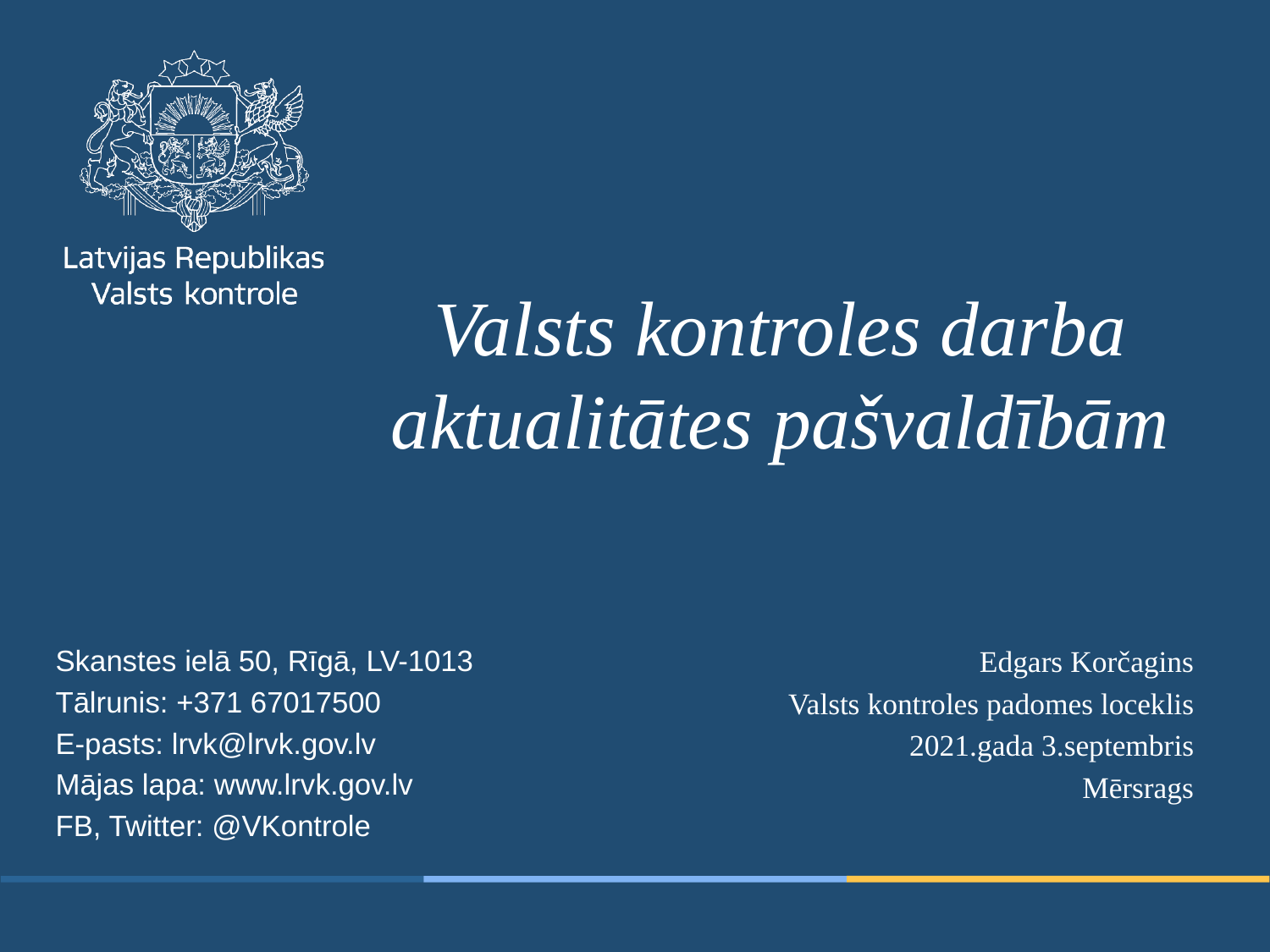

# Valsts kontroles darba aktualitātes pašvaldībām
Edgars Korčagins
Valsts kontroles padomes loceklis
2021.gada 3.septembris
Mērsrags